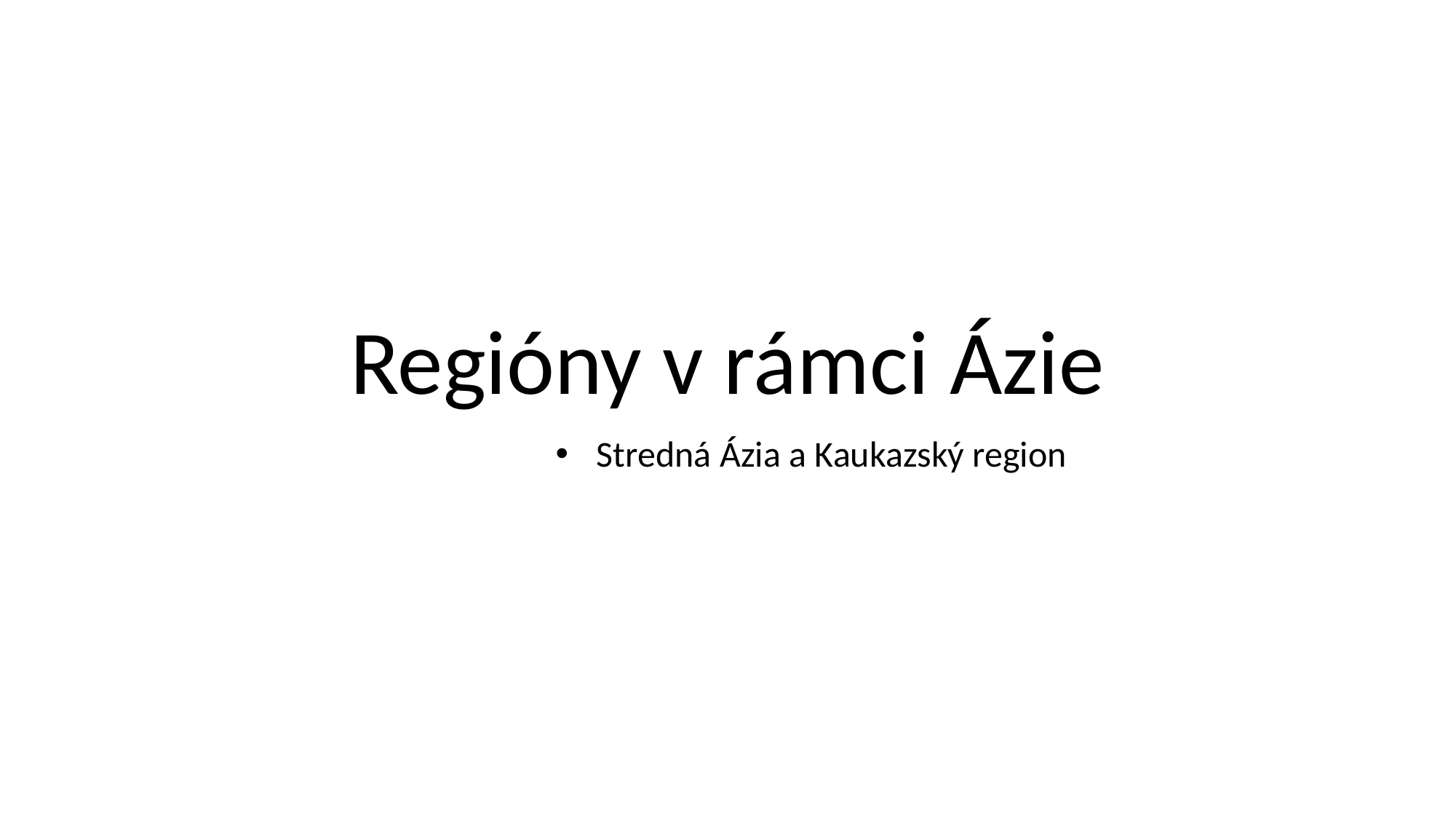

# Regióny v rámci Ázie
Stredná Ázia a Kaukazský region